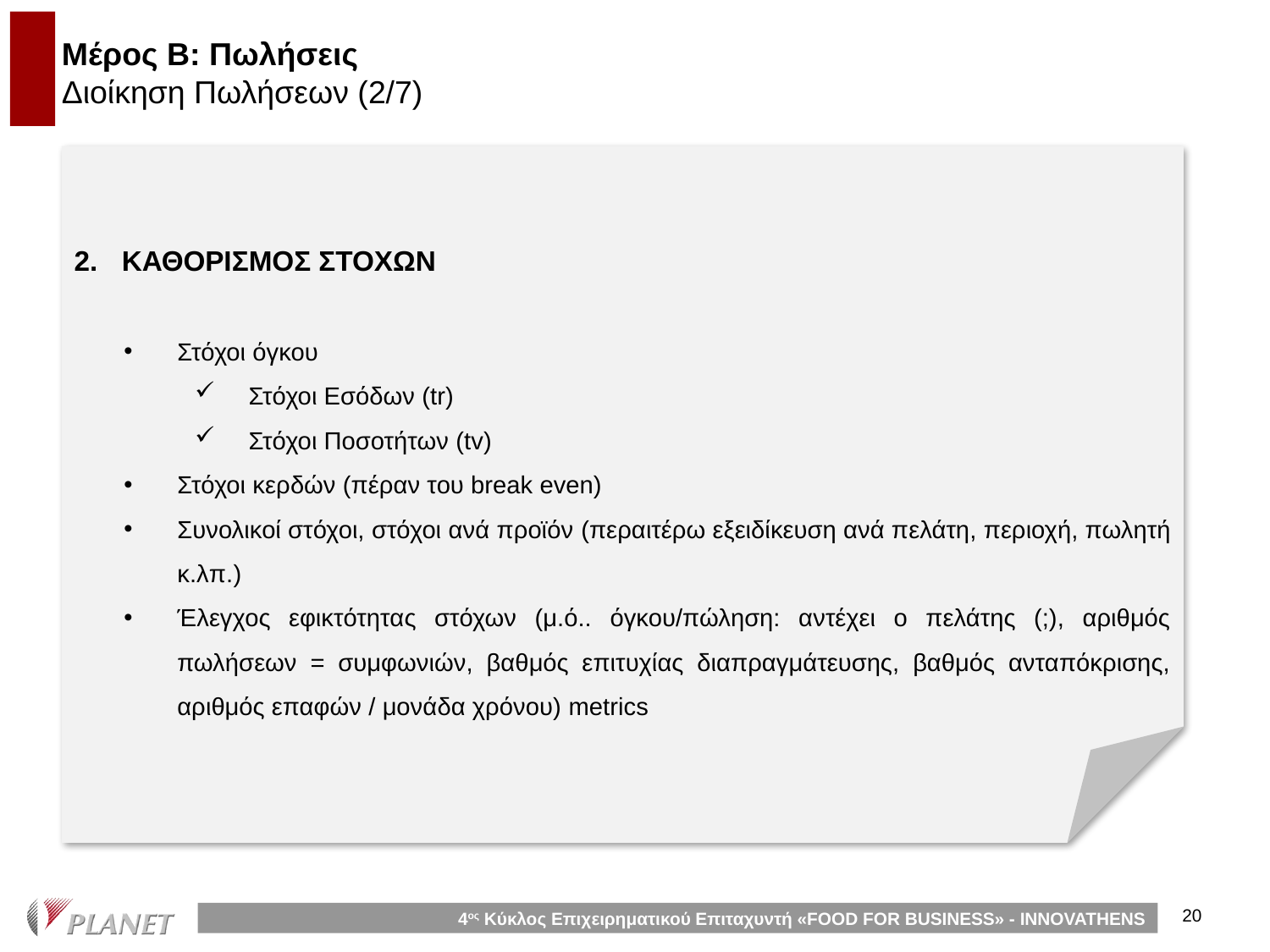

# Μέρος Β: Πωλήσεις Διοίκηση Πωλήσεων (2/7)

ΚΑΘΟΡΙΣΜΟΣ ΣΤΟΧΩΝ

Στόχοι όγκου
Στόχοι Εσόδων (tr)
Στόχοι Ποσοτήτων (tv)
Στόχοι κερδών (πέραν του break even)
Συνολικοί στόχοι, στόχοι ανά προϊόν (περαιτέρω εξειδίκευση ανά πελάτη, περιοχή, πωλητή κ.λπ.)
Έλεγχος εφικτότητας στόχων (μ.ό.. όγκου/πώληση: αντέχει ο πελάτης (;), αριθμός πωλήσεων = συμφωνιών, βαθμός επιτυχίας διαπραγμάτευσης, βαθμός ανταπόκρισης, αριθμός επαφών / μονάδα χρόνου) metrics